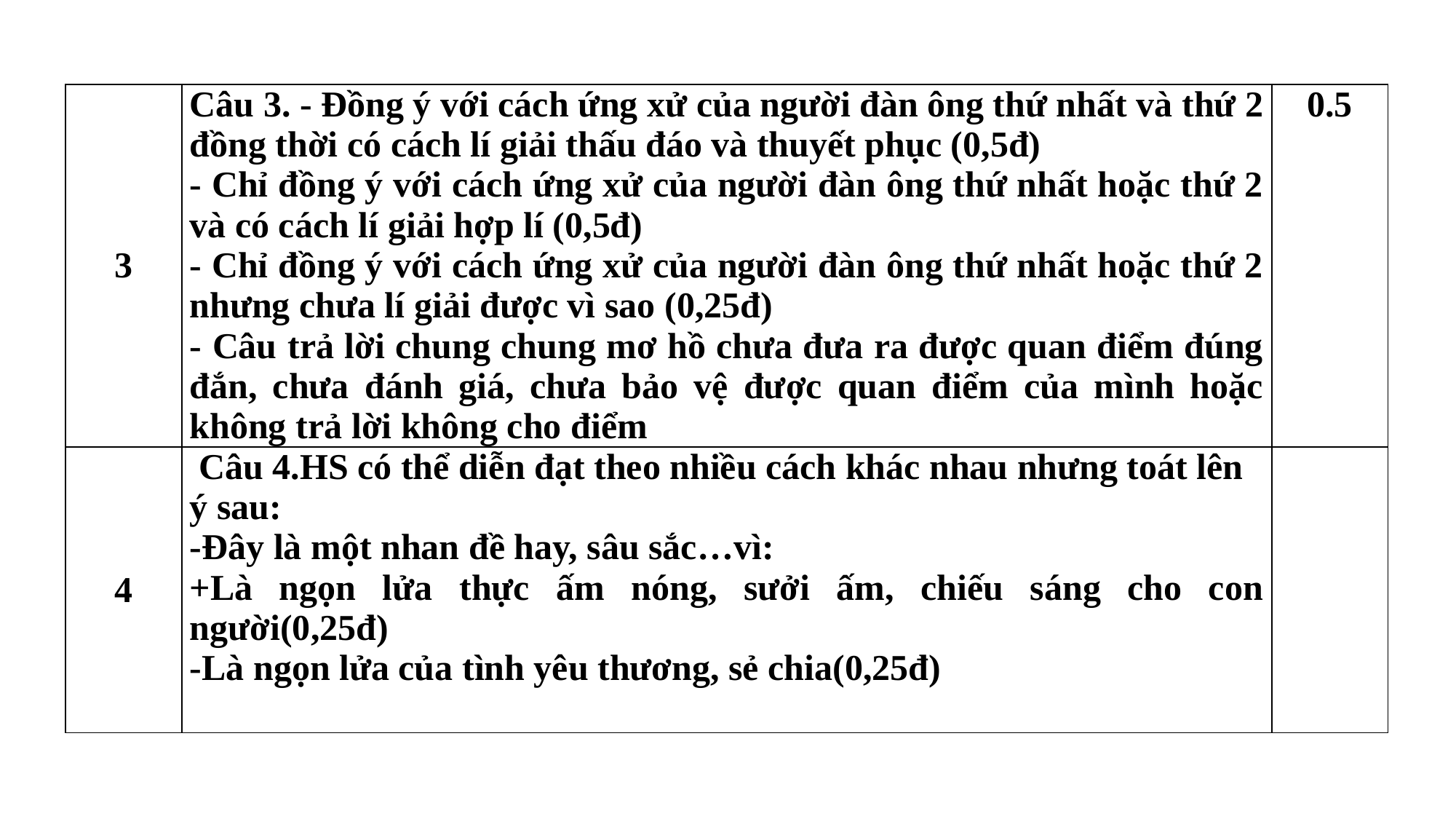

| 3 | Câu 3. - Đồng ý với cách ứng xử của người đàn ông thứ nhất và thứ 2 đồng thời có cách lí giải thấu đáo và thuyết phục (0,5đ) - Chỉ đồng ý với cách ứng xử của người đàn ông thứ nhất hoặc thứ 2 và có cách lí giải hợp lí (0,5đ) - Chỉ đồng ý với cách ứng xử của người đàn ông thứ nhất hoặc thứ 2 nhưng chưa lí giải được vì sao (0,25đ) - Câu trả lời chung chung mơ hồ chưa đưa ra được quan điểm đúng đắn, chưa đánh giá, chưa bảo vệ được quan điểm của mình hoặc không trả lời không cho điểm | 0.5 |
| --- | --- | --- |
| 4 | Câu 4.HS có thể diễn đạt theo nhiều cách khác nhau nhưng toát lên ý sau: -Đây là một nhan đề hay, sâu sắc…vì: +Là ngọn lửa thực ấm nóng, sưởi ấm, chiếu sáng cho con người(0,25đ) -Là ngọn lửa của tình yêu thương, sẻ chia(0,25đ) |  |